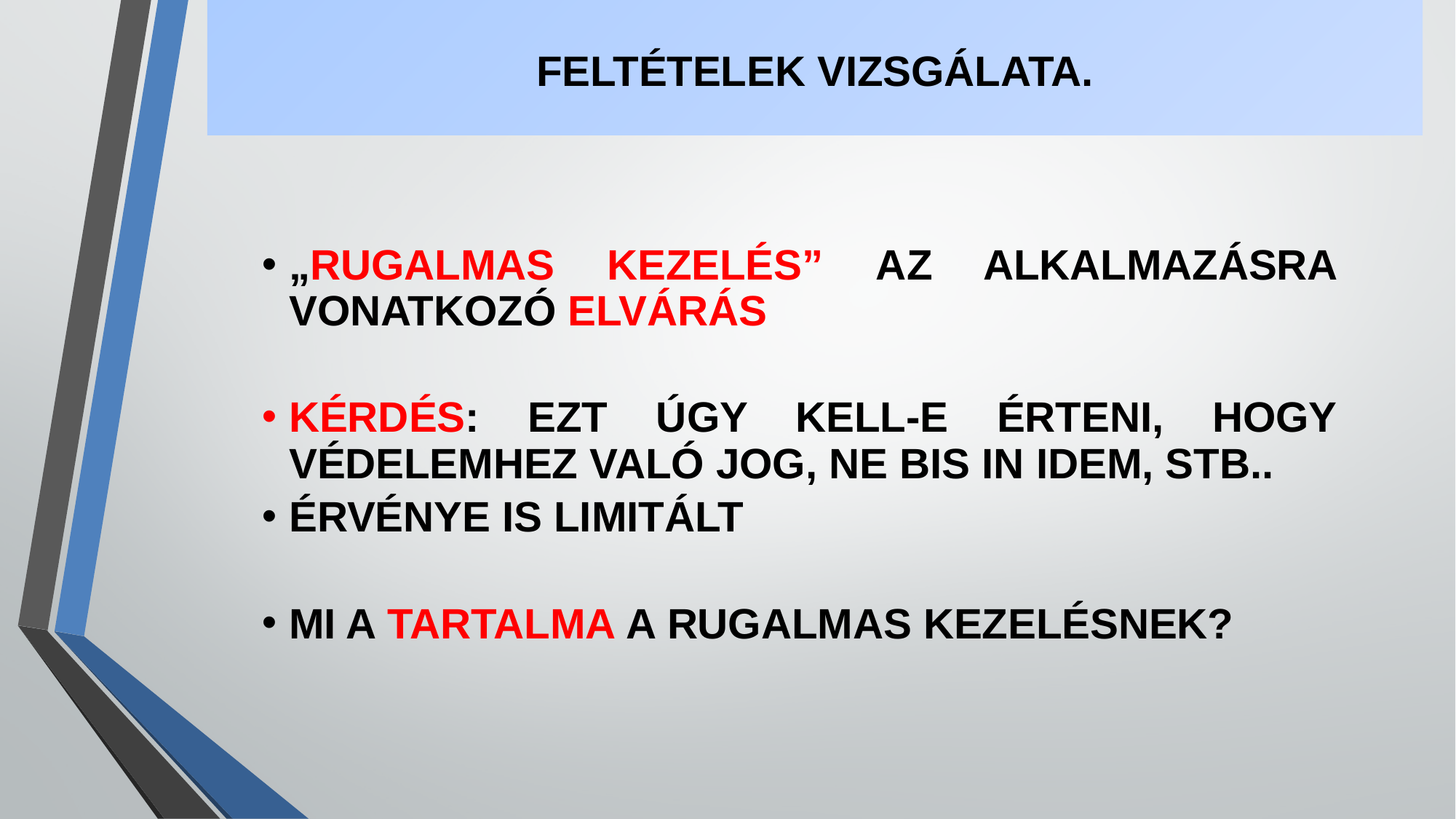

# FELTÉTELEK VIZSGÁLATA.

„RUGALMAS KEZELÉS” AZ ALKALMAZÁSRA VONATKOZÓ ELVÁRÁS

KÉRDÉS: EZT ÚGY KELL-E ÉRTENI, HOGY VÉDELEMHEZ VALÓ JOG, NE BIS IN IDEM, STB..
ÉRVÉNYE IS LIMITÁLT

MI A TARTALMA A RUGALMAS KEZELÉSNEK?